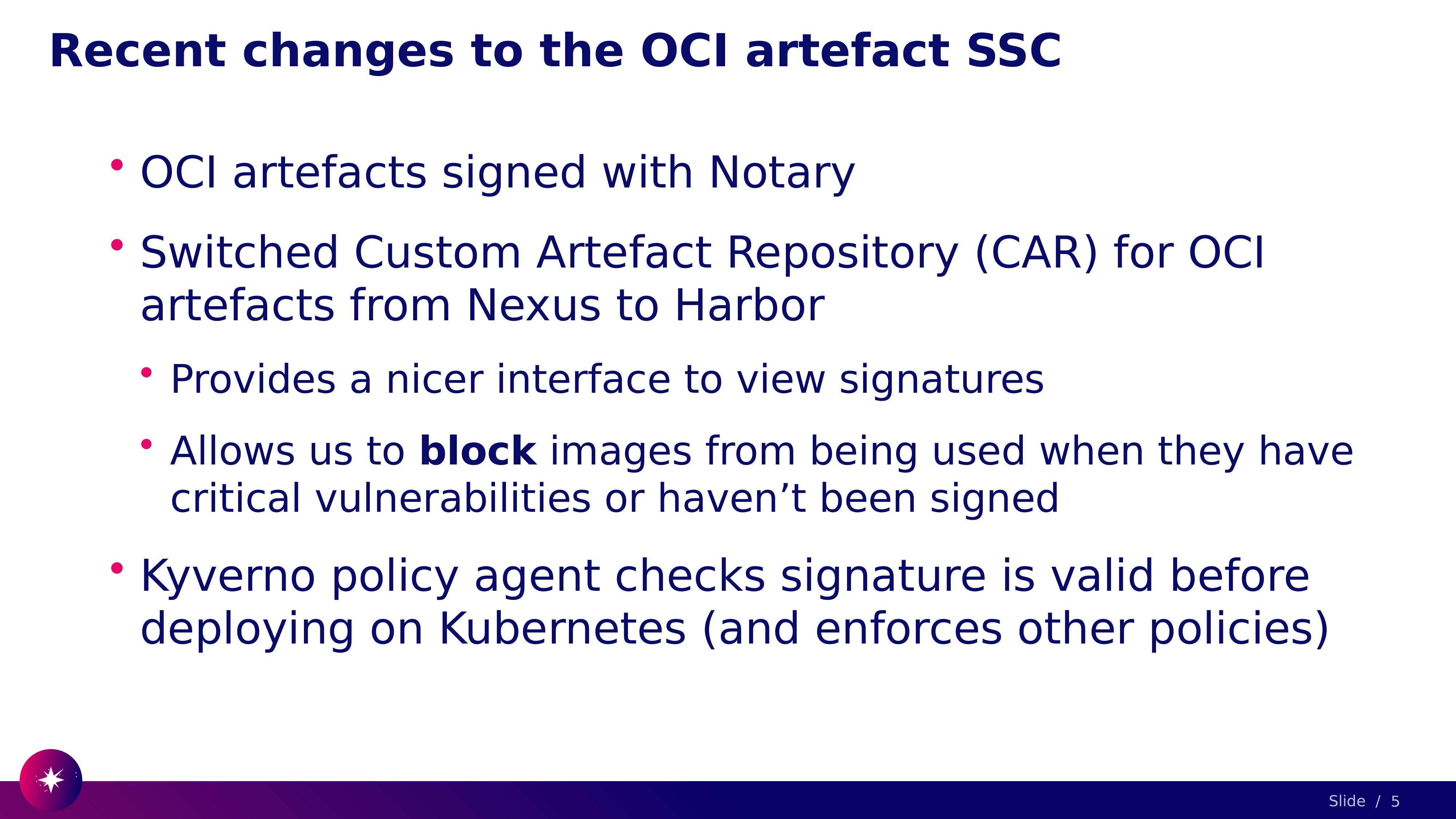

# Recent changes to the OCI artefact SSC

OCI artefacts signed with Notary
Switched Custom Artefact Repository (CAR) for OCI artefacts from Nexus to Harbor
Provides a nicer interface to view signatures
Allows us to block images from being used when they have critical vulnerabilities or haven’t been signed
Kyverno policy agent checks signature is valid before deploying on Kubernetes (and enforces other policies)

5